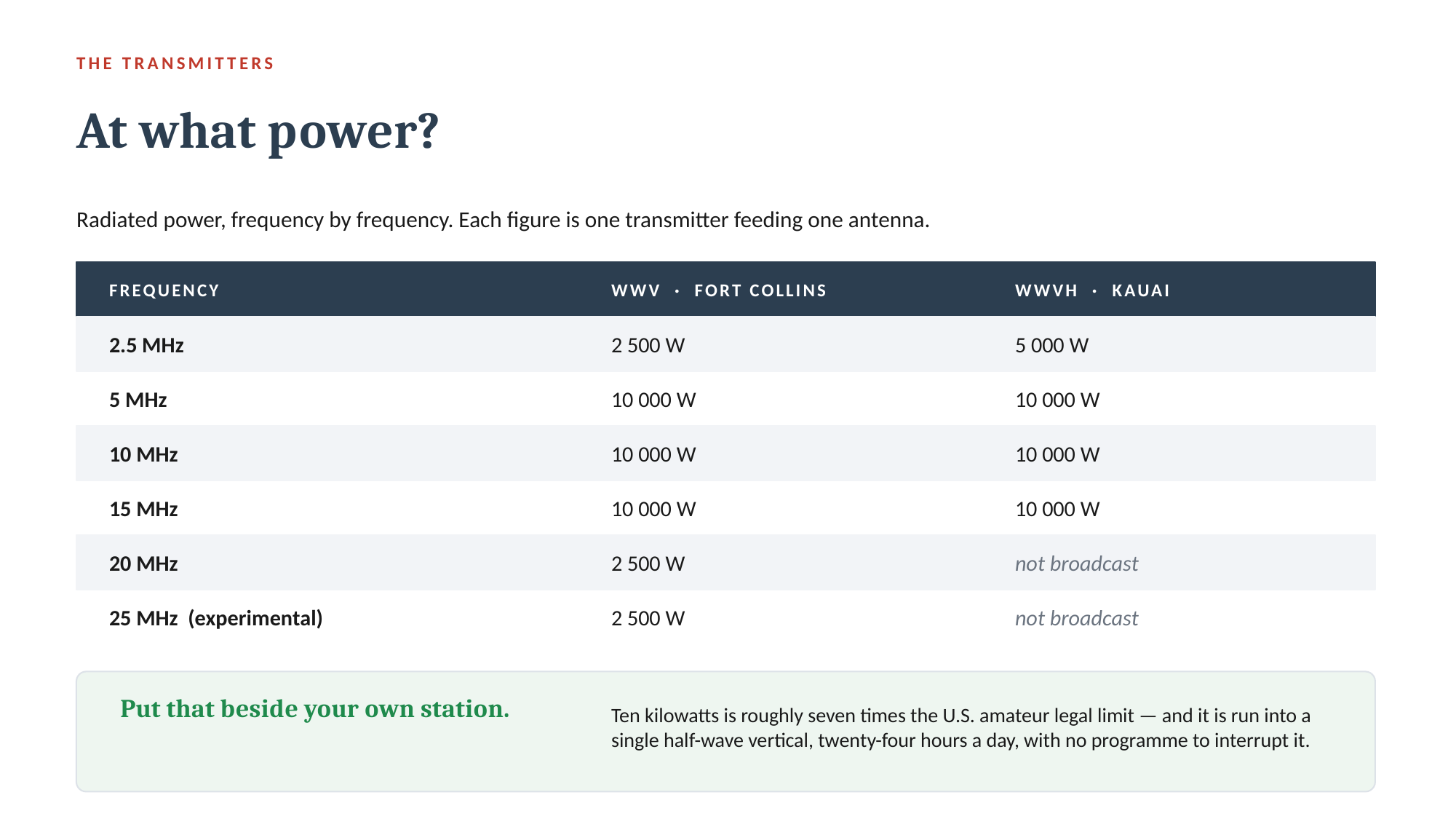

THE TRANSMITTERS
At what power?
Radiated power, frequency by frequency. Each figure is one transmitter feeding one antenna.

FREQUENCY
WWV  ·  FORT COLLINS
WWVH  ·  KAUAI

2.5 MHz
2 500 W
5 000 W
5 MHz
10 000 W
10 000 W

10 MHz
10 000 W
10 000 W
15 MHz
10 000 W
10 000 W

20 MHz
2 500 W
not broadcast
25 MHz  (experimental)
2 500 W
not broadcast

Ten kilowatts is roughly seven times the U.S. amateur legal limit — and it is run into a single half-wave vertical, twenty-four hours a day, with no programme to interrupt it.
Put that beside your own station.